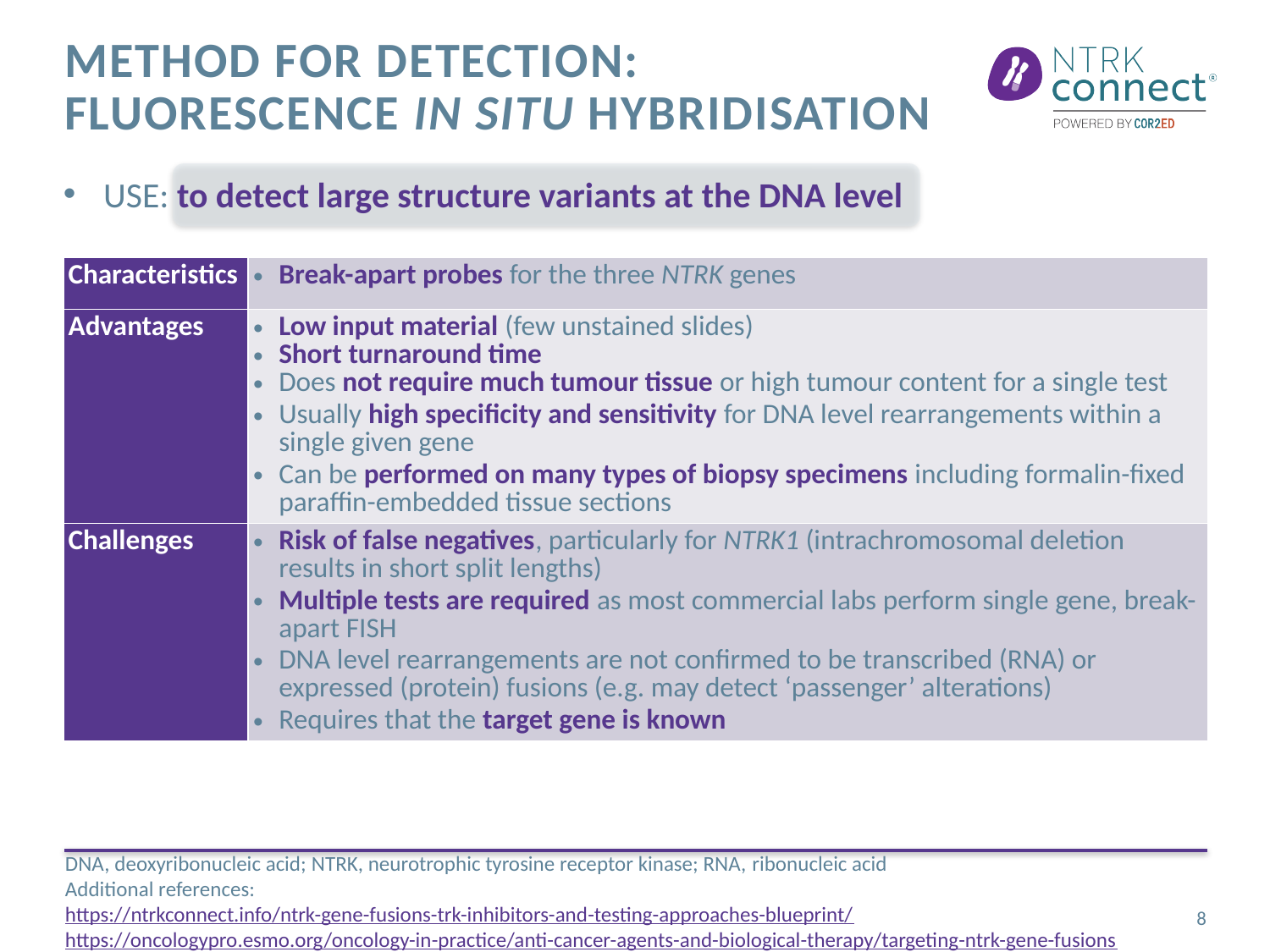

# Method for detection: Fluorescence in situ hybridisation

USE: to detect large structure variants at the DNA level

| Characteristics | Break-apart probes for the three NTRK genes |
| --- | --- |
| Advantages | Low input material (few unstained slides) Short turnaround time Does not require much tumour tissue or high tumour content for a single test Usually high specificity and sensitivity for DNA level rearrangements within a single given gene Can be performed on many types of biopsy specimens including formalin-fixed paraffin-embedded tissue sections |
| Challenges | Risk of false negatives, particularly for NTRK1 (intrachromosomal deletion results in short split lengths) Multiple tests are required as most commercial labs perform single gene, break-apart FISH DNA level rearrangements are not confirmed to be transcribed (RNA) or expressed (protein) fusions (e.g. may detect ‘passenger’ alterations) Requires that the target gene is known |
DNA, deoxyribonucleic acid; NTRK, neurotrophic tyrosine receptor kinase; RNA, ribonucleic acid
Additional references:
https://ntrkconnect.info/ntrk-gene-fusions-trk-inhibitors-and-testing-approaches-blueprint/
https://oncologypro.esmo.org/oncology-in-practice/anti-cancer-agents-and-biological-therapy/targeting-ntrk-gene-fusions
8